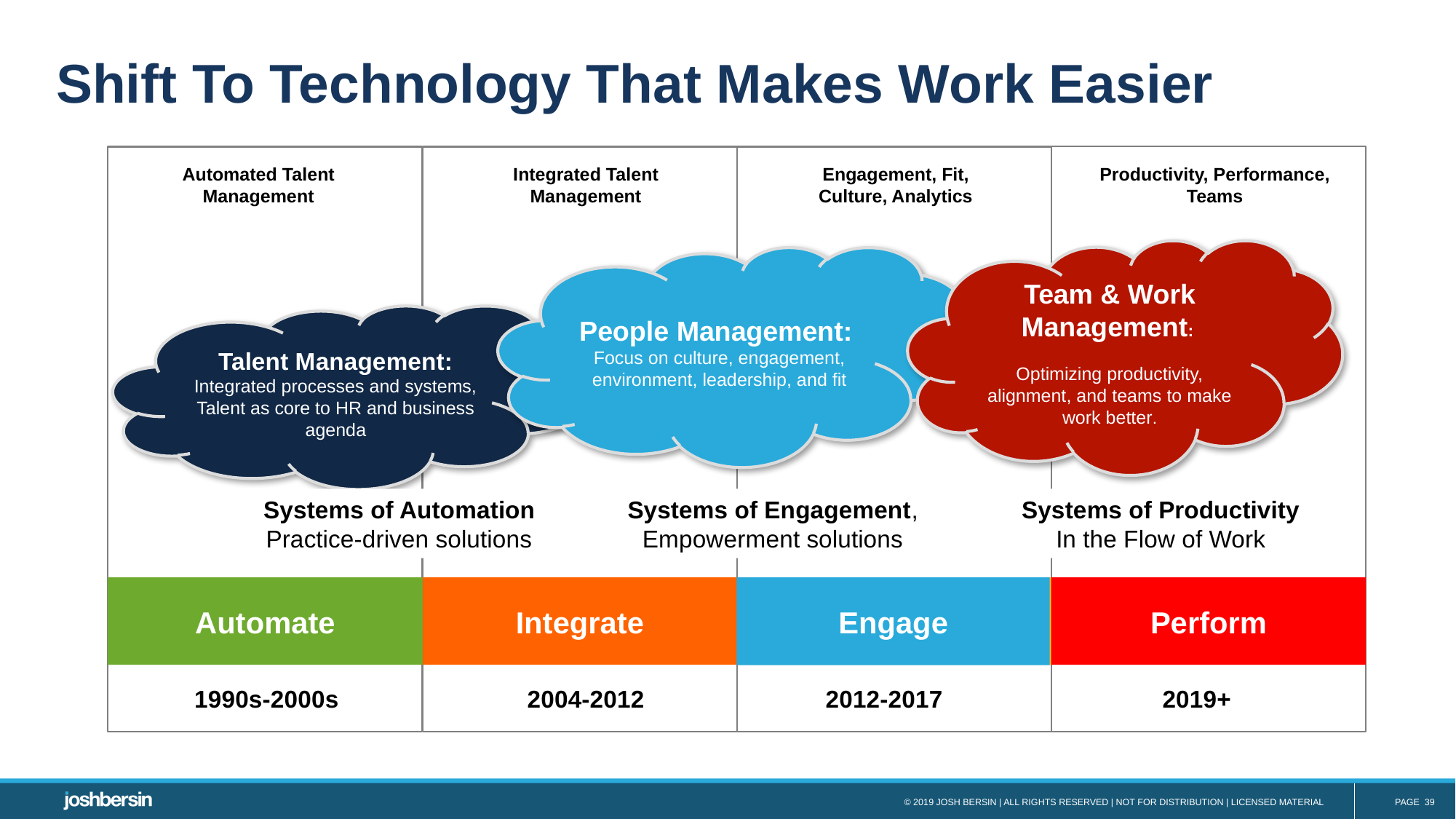

# Shift To Technology That Makes Work Easier

Automated Talent Management
Integrated Talent Management
Engagement, Fit,
Culture, Analytics
Productivity, Performance, Teams
Team & Work Management:
Optimizing productivity, alignment, and teams to make work better.
Systems of Productivity
In the Flow of Work
People Management:
Focus on culture, engagement, environment, leadership, and fit
Systems of Engagement, Empowerment solutions
Talent Management: Integrated processes and systems, Talent as core to HR and business agenda
Systems of Automation
Practice-driven solutions
Engage
Automate
Integrate
Engage
Perform
1990s-2000s
2004-2012
2012-2017
2019+